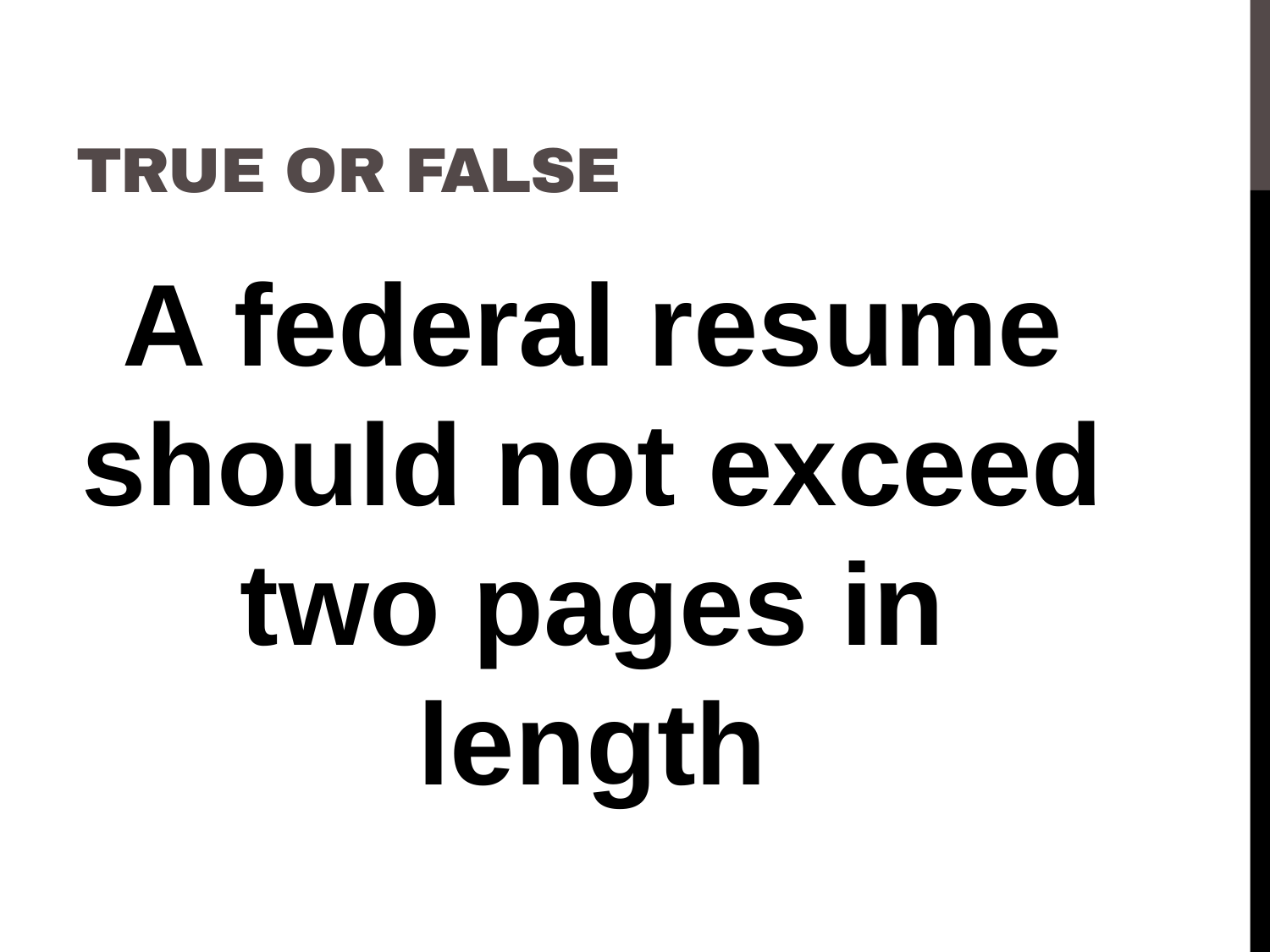

# True or false
A federal resume should not exceed two pages in length